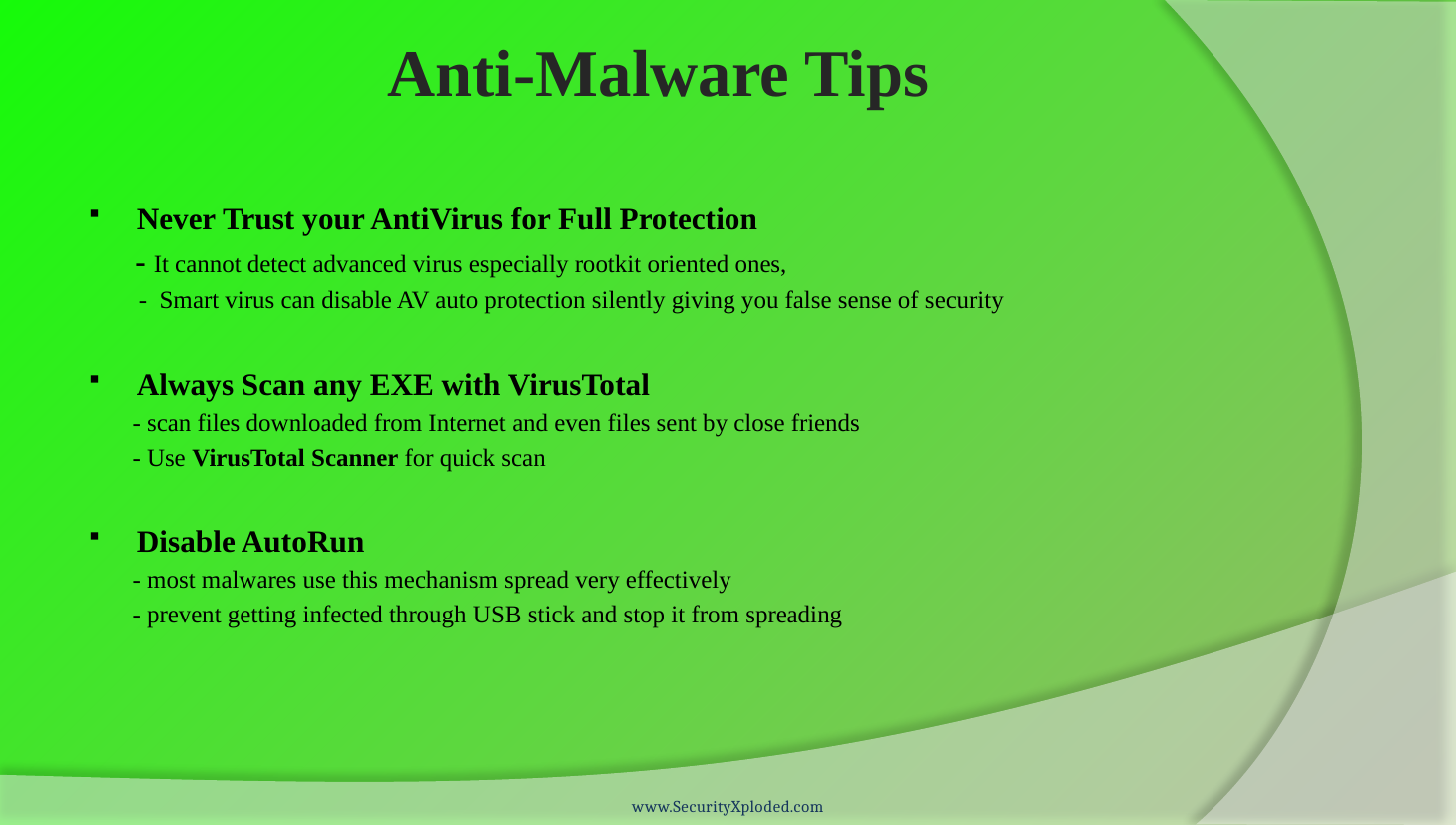

# Anti-Malware Tips
Never Trust your AntiVirus for Full Protection
      - It cannot detect advanced virus especially rootkit oriented ones,
        -  Smart virus can disable AV auto protection silently giving you false sense of security

Always Scan any EXE with VirusTotal
       - scan files downloaded from Internet and even files sent by close friends
       - Use VirusTotal Scanner for quick scan

Disable AutoRun
       - most malwares use this mechanism spread very effectively
       - prevent getting infected through USB stick and stop it from spreading

www.SecurityXploded.com